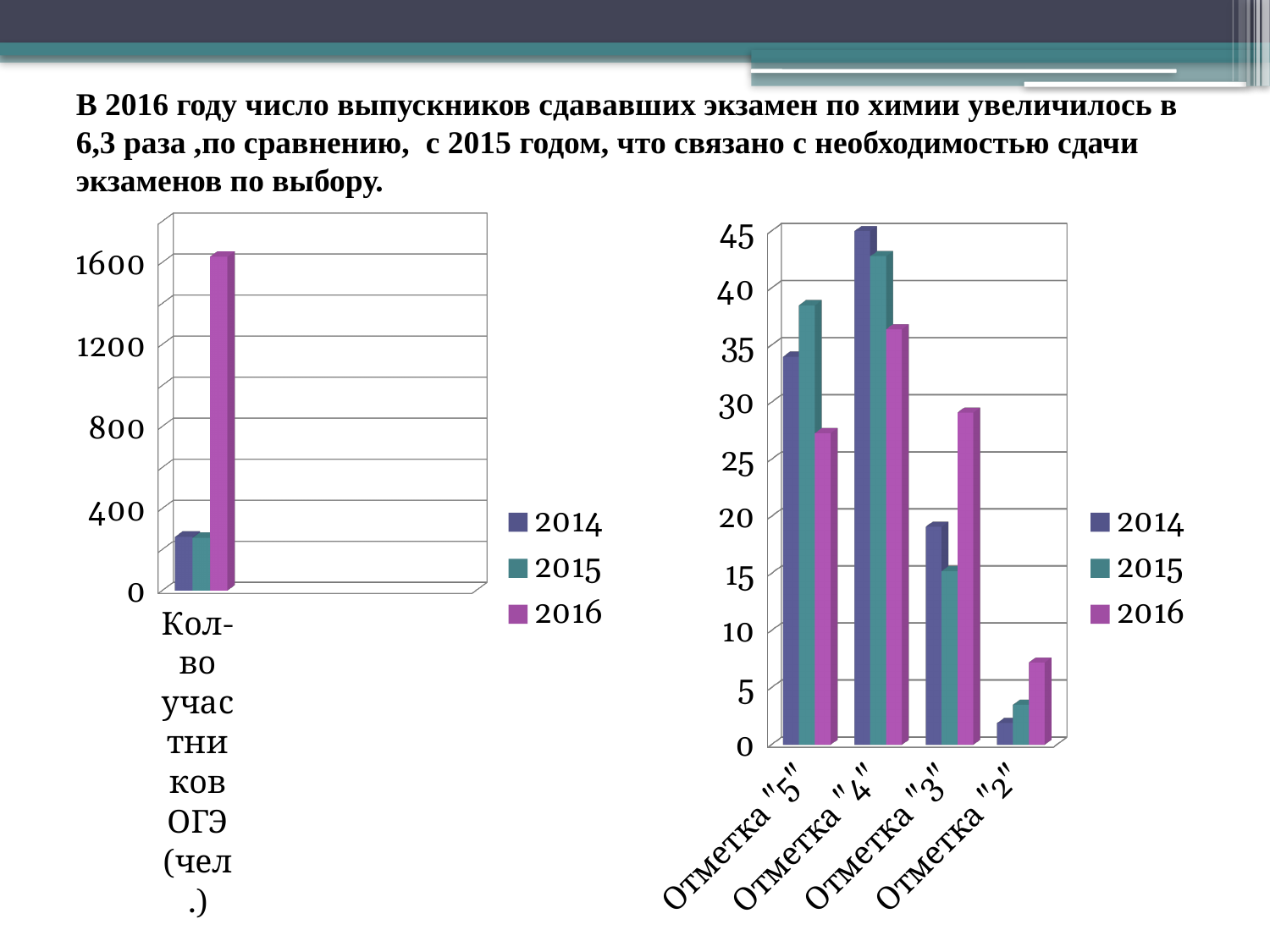

# В 2016 году число выпускников сдававших экзамен по химии увеличилось в 6,3 раза ,по сравнению,  с 2015 годом, что связано с необходимостью сдачи экзаменов по выбору.

[unsupported chart]

[unsupported chart]